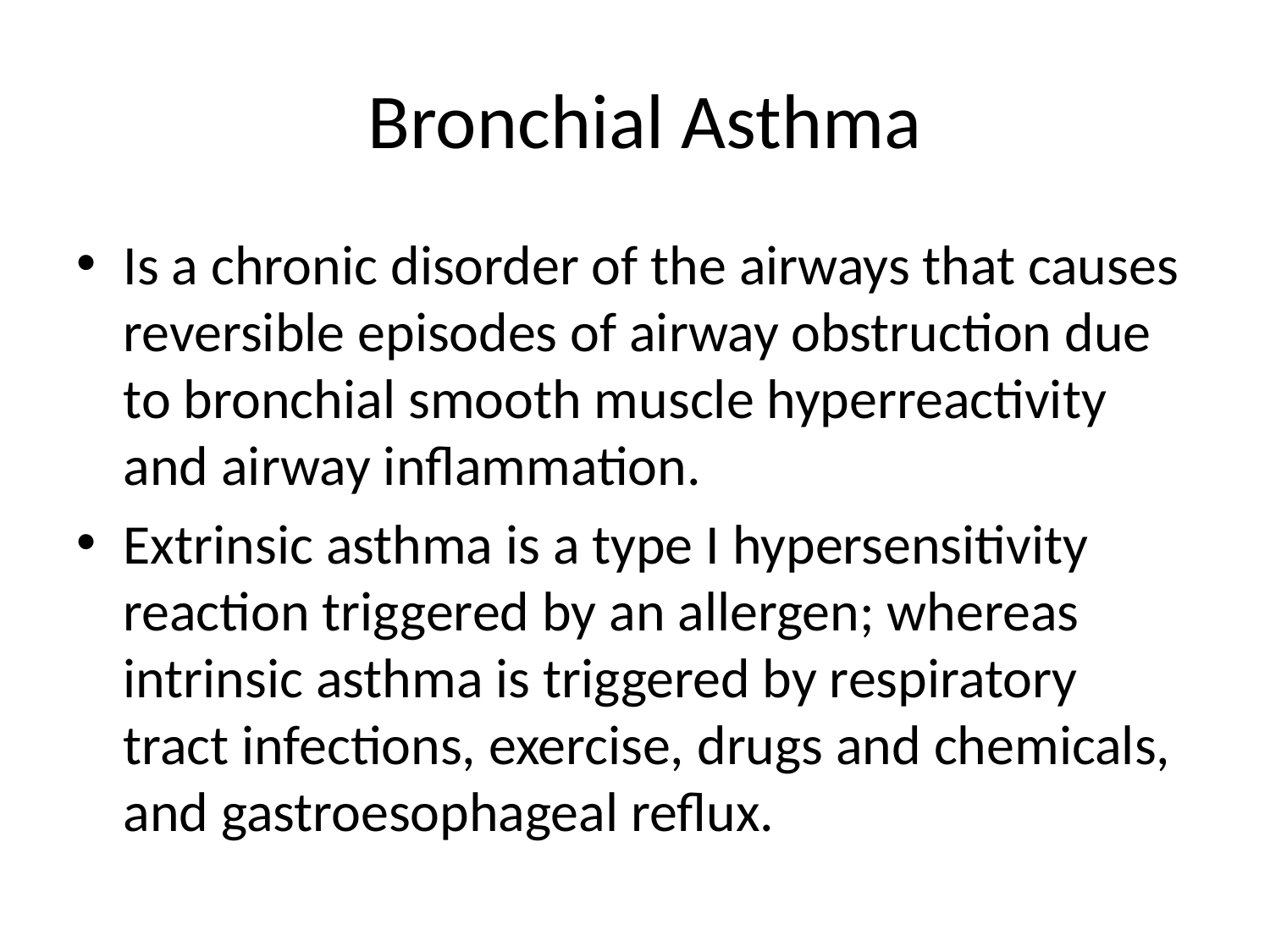

# Bronchial Asthma
Is a chronic disorder of the airways that causes reversible episodes of airway obstruction due to bronchial smooth muscle hyperreactivity and airway inflammation.
Extrinsic asthma is a type I hypersensitivity reaction triggered by an allergen; whereas intrinsic asthma is triggered by respiratory tract infections, exercise, drugs and chemicals, and gastroesophageal reflux.